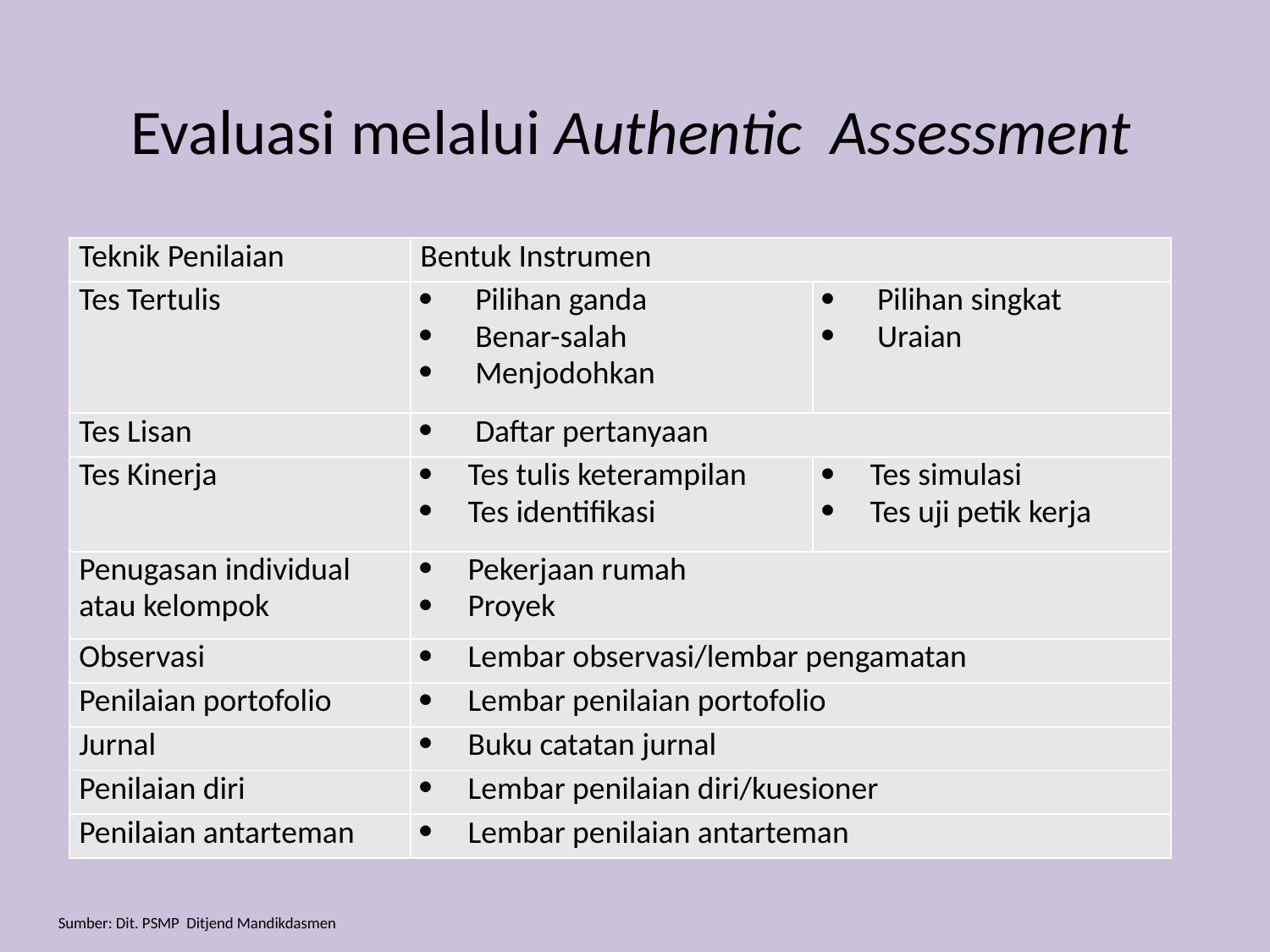

# Evaluasi melalui Authentic  Assessment
| Teknik Penilaian | Bentuk Instrumen |  |
| --- | --- | --- |
| Tes Tertulis | Pilihan ganda Benar-salah Menjodohkan | Pilihan singkat Uraian |
| Tes Lisan | Daftar pertanyaan |  |
| Tes Kinerja | Tes tulis keterampilan Tes identifikasi | Tes simulasi Tes uji petik kerja |
| Penugasan individual atau kelompok | Pekerjaan rumah Proyek |  |
| Observasi | Lembar observasi/lembar pengamatan |  |
| Penilaian portofolio | Lembar penilaian portofolio |  |
| Jurnal | Buku catatan jurnal |  |
| Penilaian diri | Lembar penilaian diri/kuesioner |  |
| Penilaian antarteman | Lembar penilaian antarteman |  |
Sumber: Dit. PSMP  Ditjend Mandikdasmen